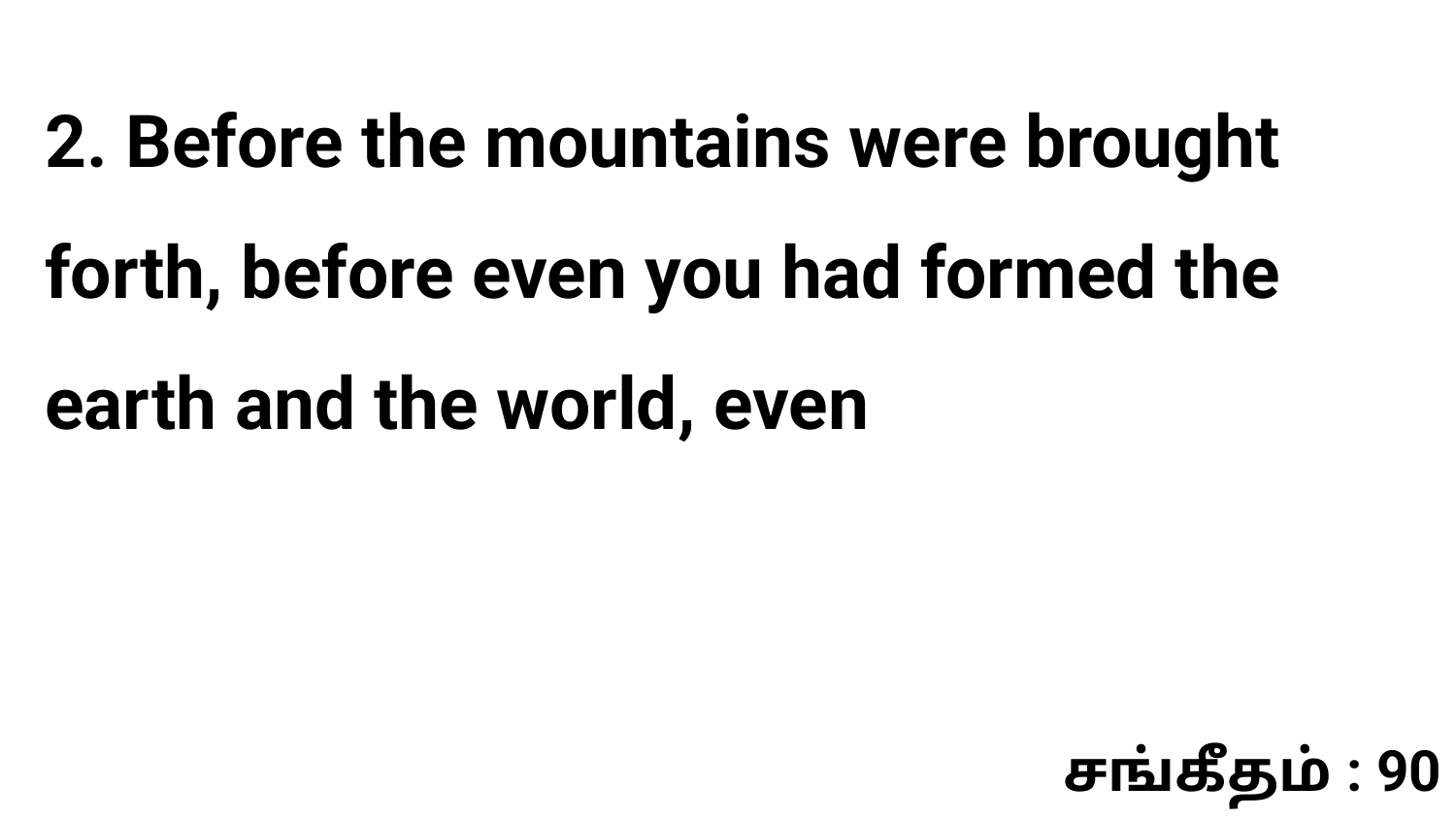

2. Before the mountains were brought forth, before even you had formed the earth and the world, even
சங்கீதம் : 90